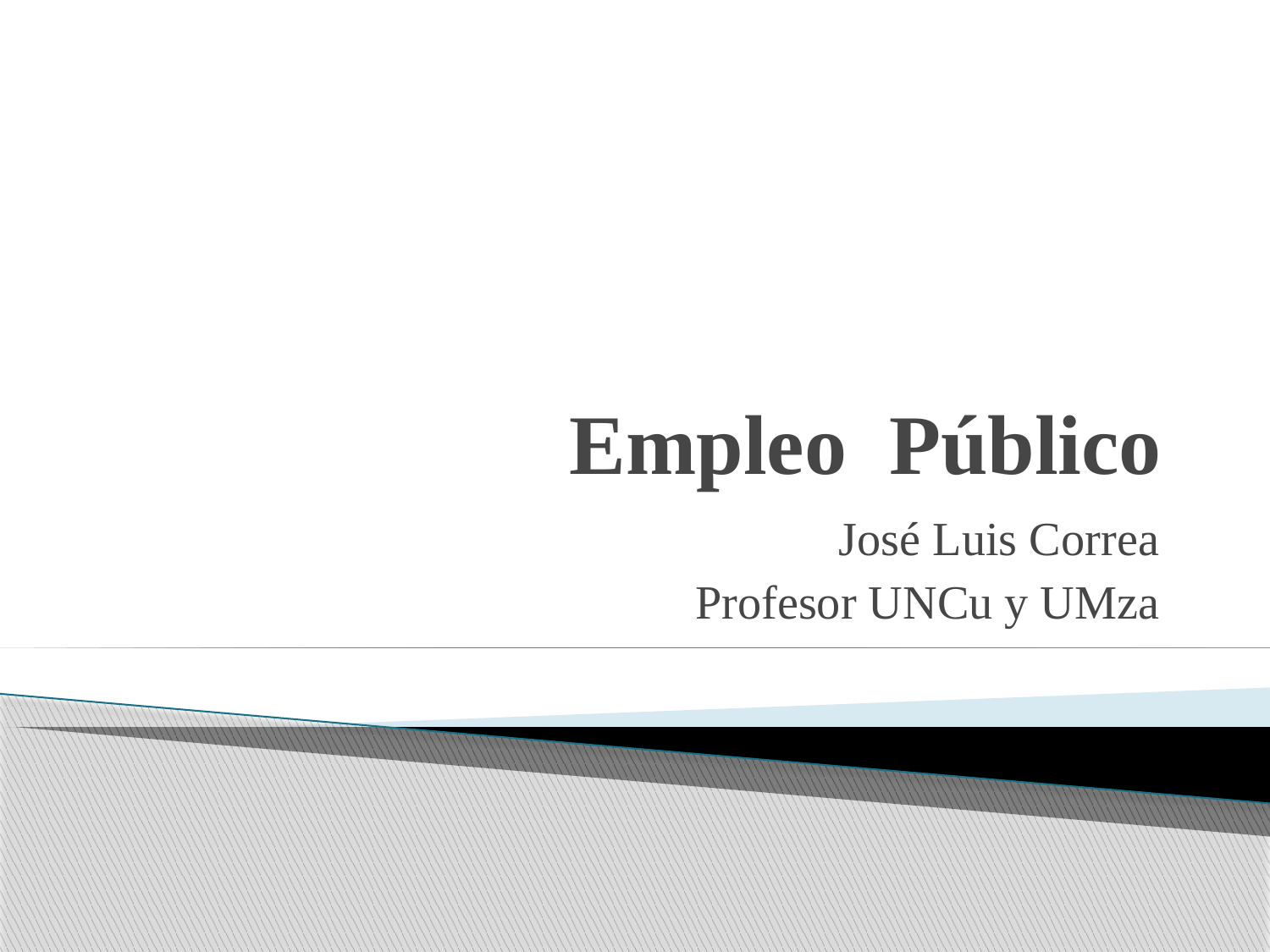

# Empleo  Público
José Luis Correa
Profesor UNCu y UMza